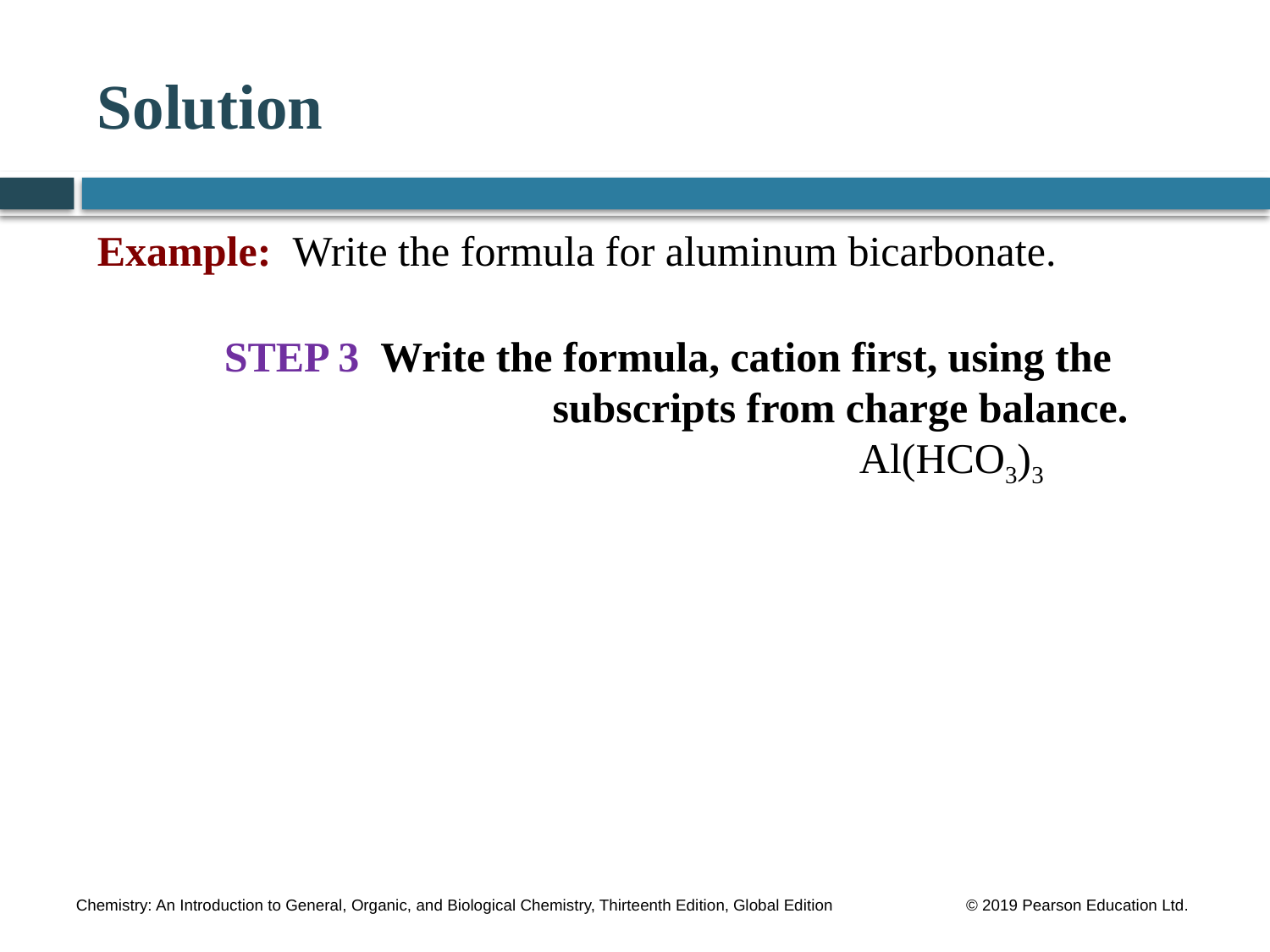

# Solution
Example:  Write the formula for aluminum bicarbonate.

	STEP 3  Write the formula, cation first, using the 			       subscripts from charge balance.						Al(HCO3)3